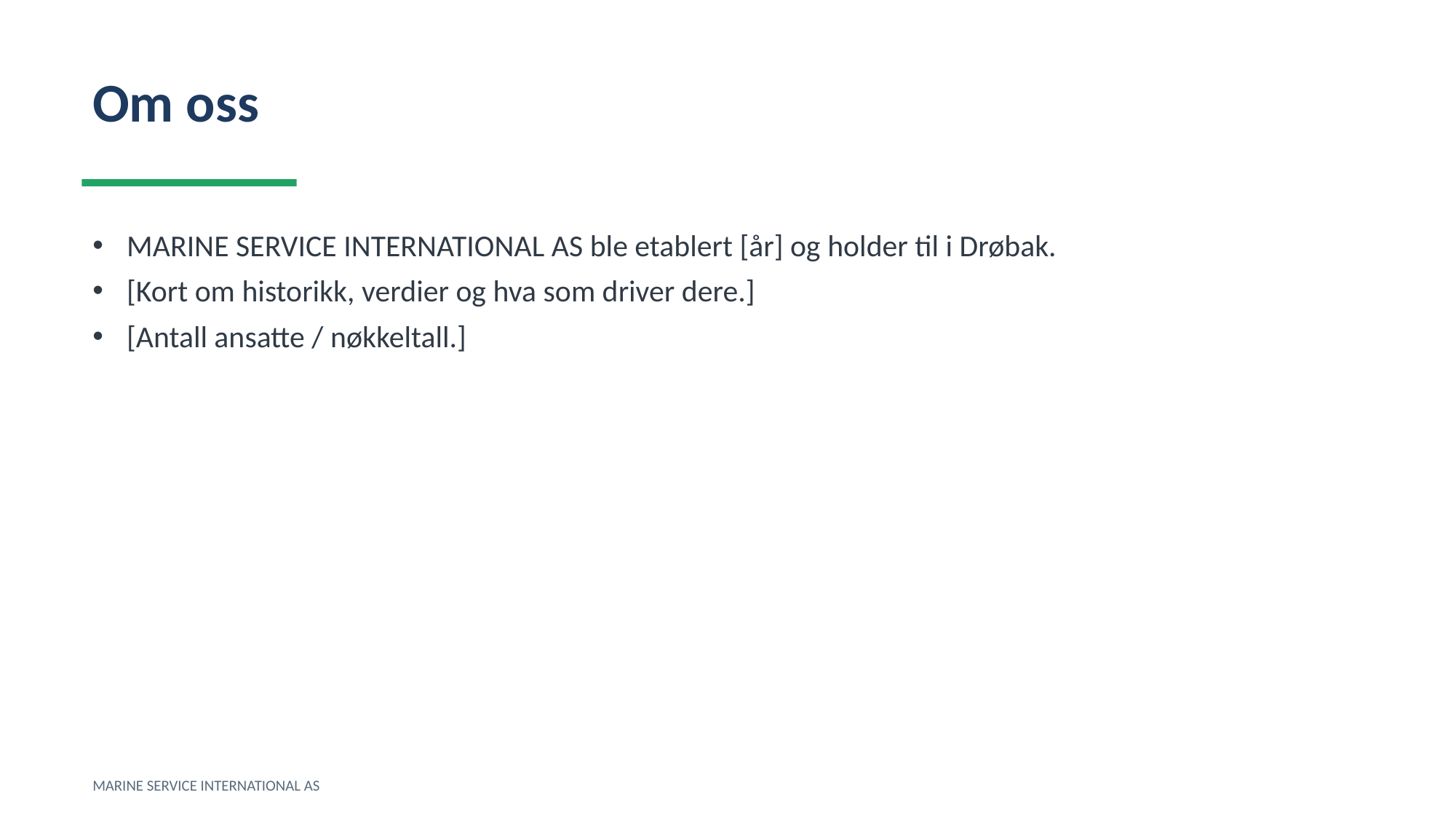

Om oss

MARINE SERVICE INTERNATIONAL AS ble etablert [år] og holder til i Drøbak.
[Kort om historikk, verdier og hva som driver dere.]
[Antall ansatte / nøkkeltall.]
MARINE SERVICE INTERNATIONAL AS